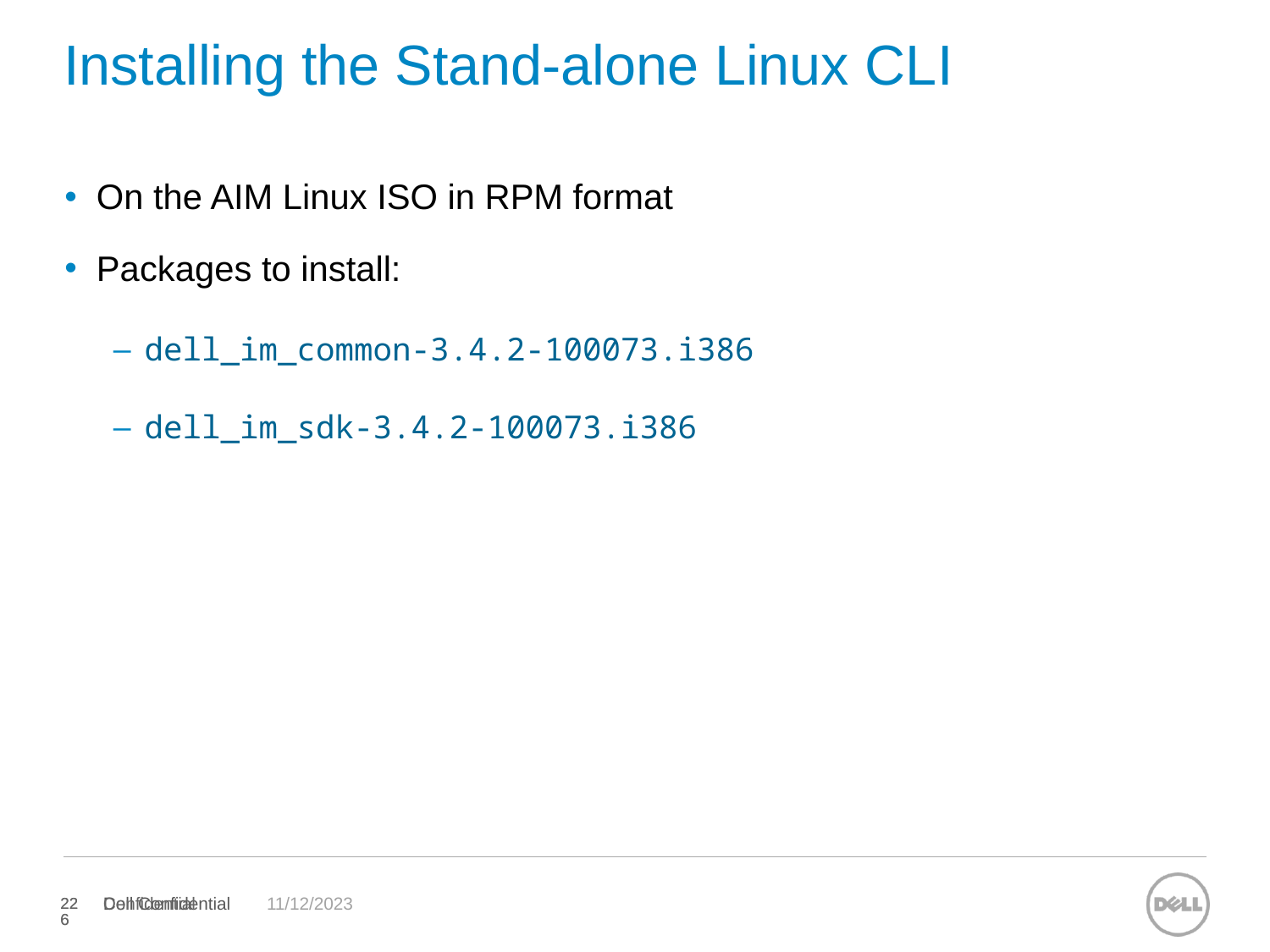

# Installing the Stand-alone Linux CLI
On the AIM Linux ISO in RPM format

Packages to install:

dell_im_common-3.4.2-100073.i386

dell_im_sdk-3.4.2-100073.i386
11/12/2023
Confidential
226